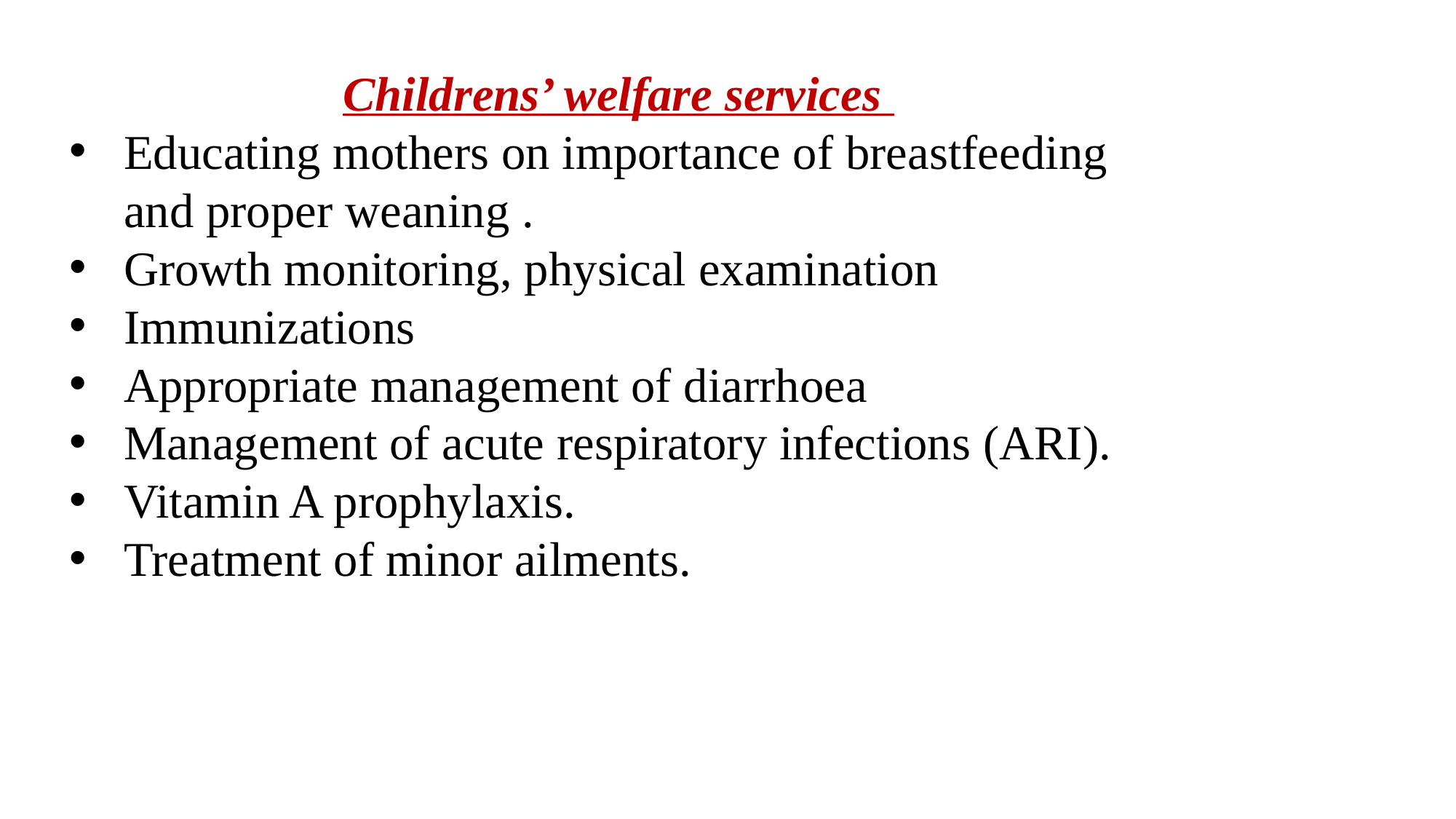

Childrens’ welfare services
Educating mothers on importance of breastfeeding and proper weaning .
Growth monitoring, physical examination
Immunizations
Appropriate management of diarrhoea
Management of acute respiratory infections (ARI).
Vitamin A prophylaxis.
Treatment of minor ailments.